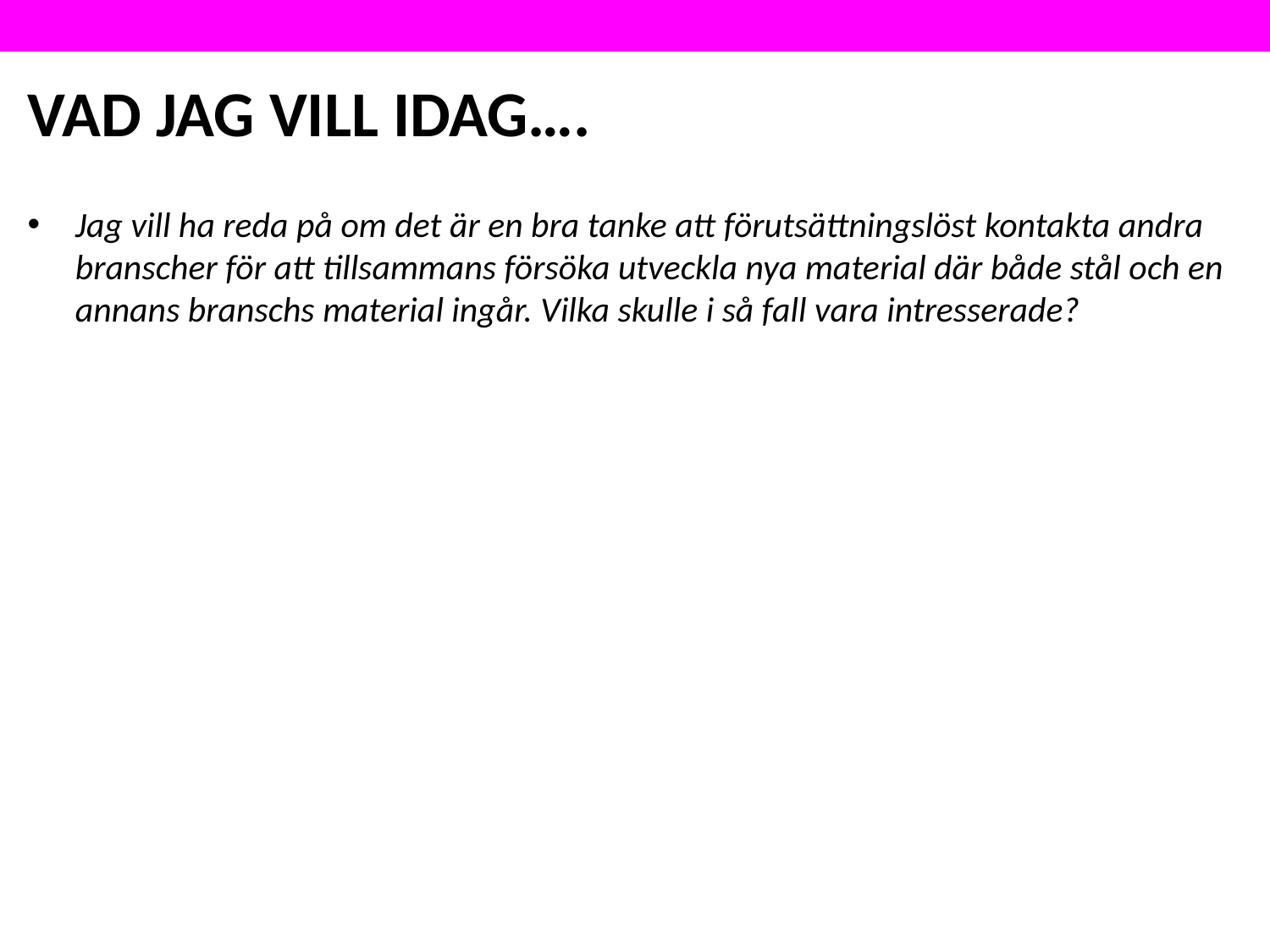

# VAD JAG VILL IDAG….
Jag vill ha reda på om det är en bra tanke att förutsättningslöst kontakta andra branscher för att tillsammans försöka utveckla nya material där både stål och en annans branschs material ingår. Vilka skulle i så fall vara intresserade?